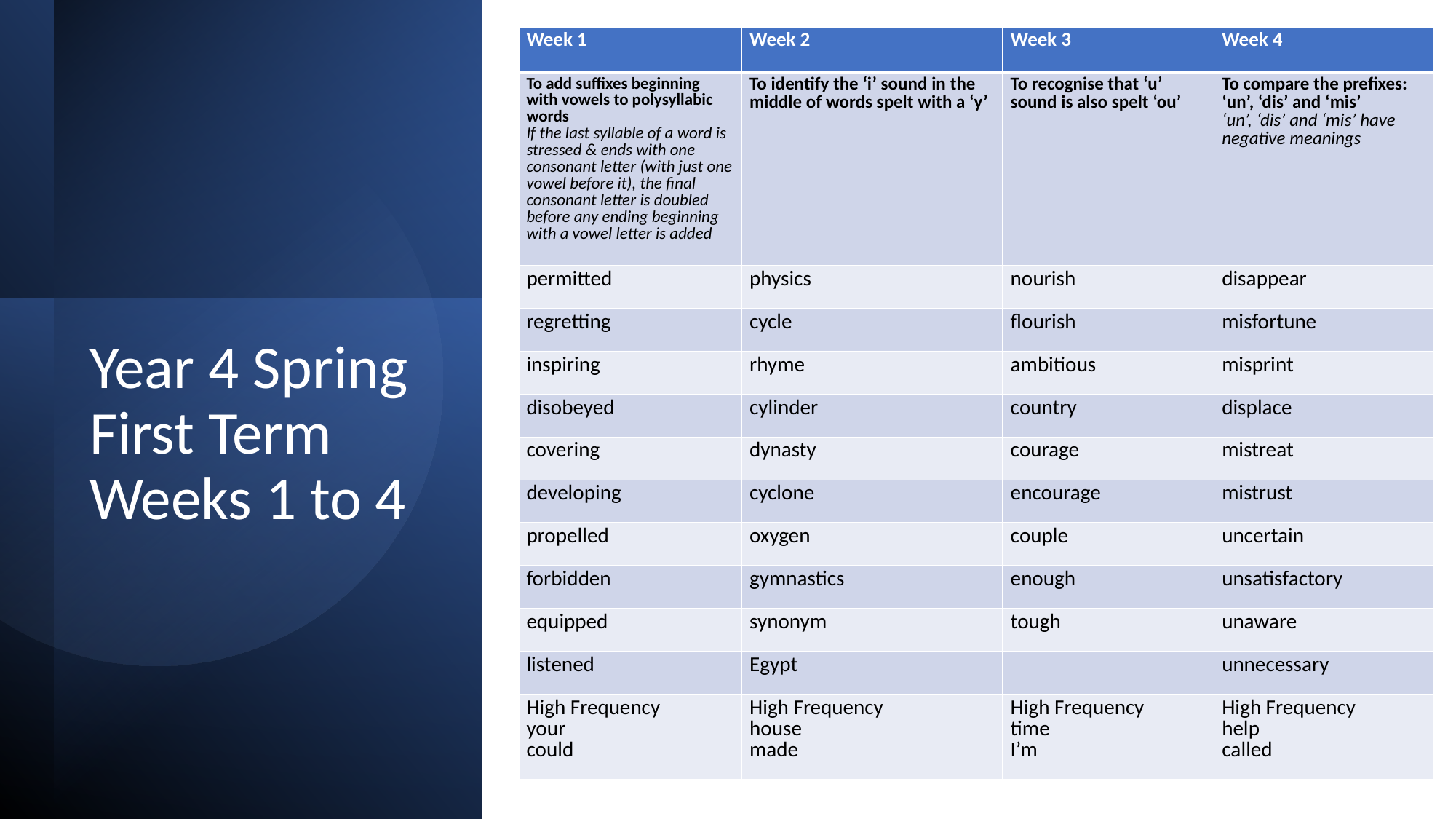

| Week 1 | Week 2 | Week 3 | Week 4 |
| --- | --- | --- | --- |
| To add suffixes beginning with vowels to polysyllabic words If the last syllable of a word is stressed & ends with one consonant letter (with just one vowel before it), the final consonant letter is doubled before any ending beginning with a vowel letter is added | To identify the ‘i’ sound in the middle of words spelt with a ‘y’ | To recognise that ‘u’ sound is also spelt ‘ou’ | To compare the prefixes: ‘un’, ‘dis’ and ‘mis’ ‘un’, ‘dis’ and ‘mis’ have negative meanings |
| permitted | physics | nourish | disappear |
| regretting | cycle | flourish | misfortune |
| inspiring | rhyme | ambitious | misprint |
| disobeyed | cylinder | country | displace |
| covering | dynasty | courage | mistreat |
| developing | cyclone | encourage | mistrust |
| propelled | oxygen | couple | uncertain |
| forbidden | gymnastics | enough | unsatisfactory |
| equipped | synonym | tough | unaware |
| listened | Egypt |  | unnecessary |
| High Frequency your could | High Frequency house made | High Frequency time I’m | High Frequency help called |

Year 4 Spring First Term Weeks 1 to 4